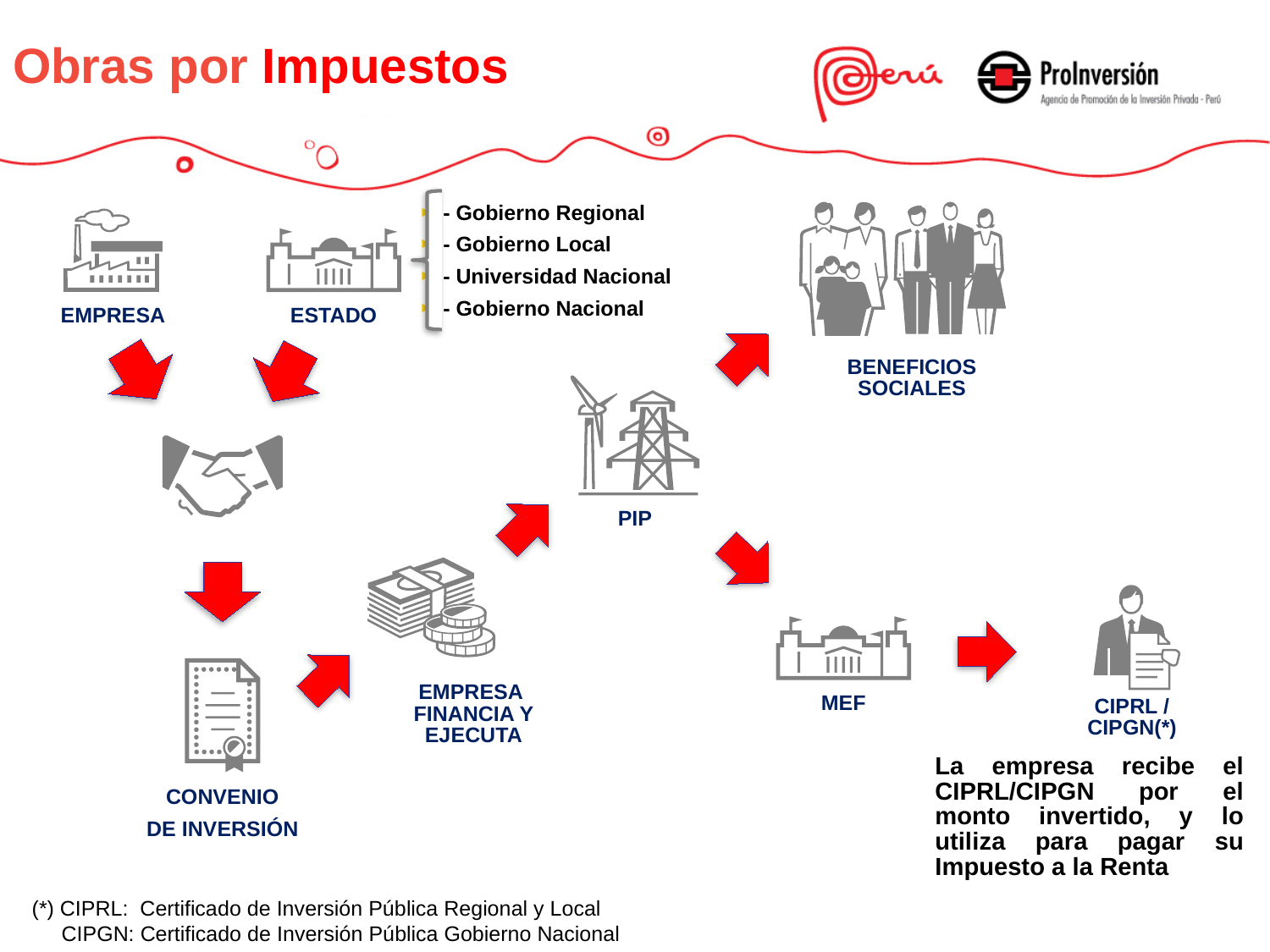

# Obras por Impuestos

- Gobierno Regional
- Gobierno Local
- Universidad Nacional
- Gobierno Nacional

ESTADO
EMPRESA

BENEFICIOS SOCIALES

PIP

EMPRESA  FINANCIA Y EJECUTA
MEF
CIPRL / CIPGN(*)
La empresa recibe el CIPRL/CIPGN por el monto invertido, y lo utiliza para pagar su Impuesto a la Renta
CONVENIO
DE INVERSIÓN
(*) CIPRL:  Certificado de Inversión Pública Regional y Local
     CIPGN: Certificado de Inversión Pública Gobierno Nacional